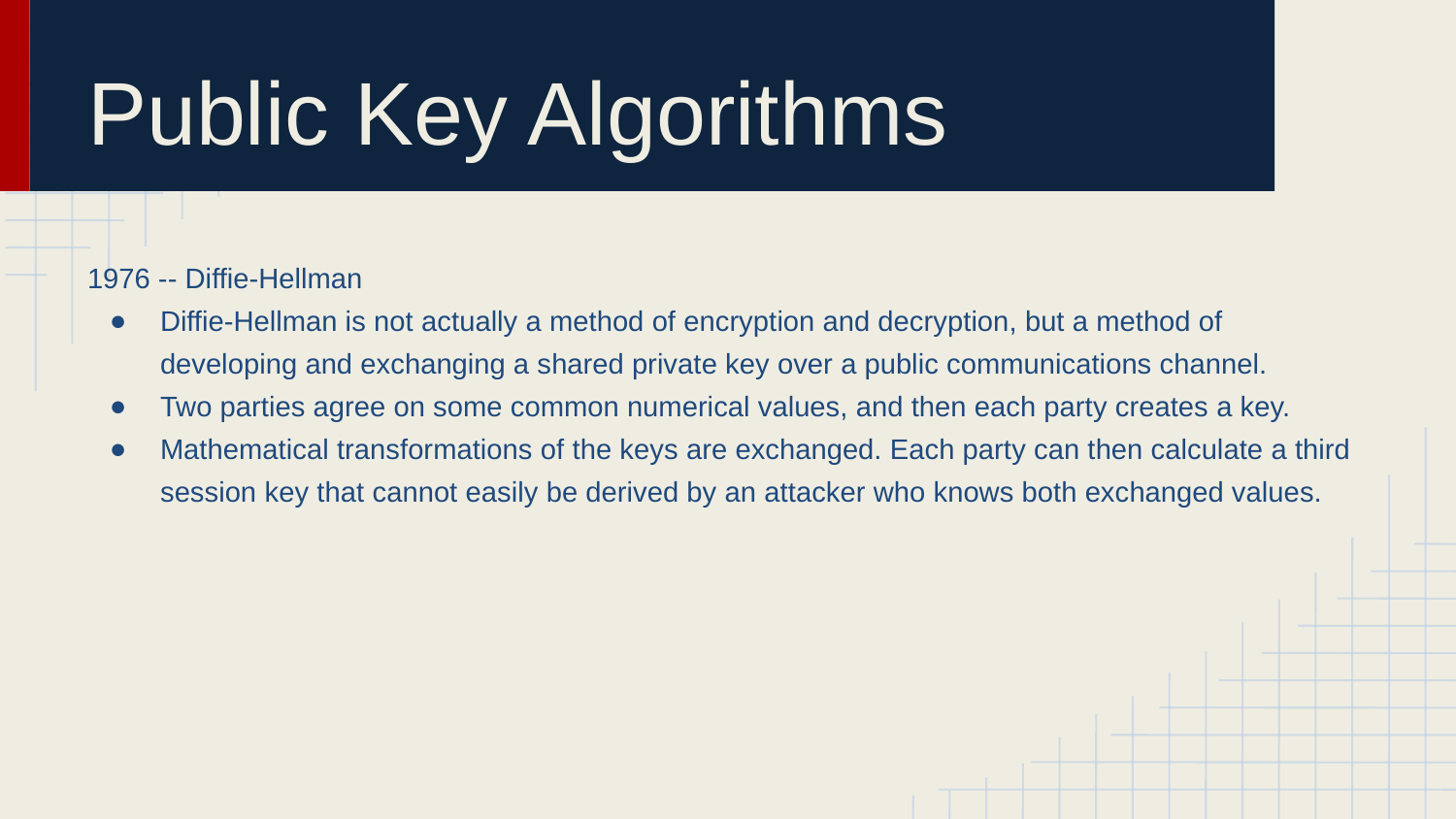

# Public Key Algorithms

1976 -- Diffie-Hellman
Diffie-Hellman is not actually a method of encryption and decryption, but a method of developing and exchanging a shared private key over a public communications channel.
Two parties agree on some common numerical values, and then each party creates a key.
Mathematical transformations of the keys are exchanged. Each party can then calculate a third session key that cannot easily be derived by an attacker who knows both exchanged values.